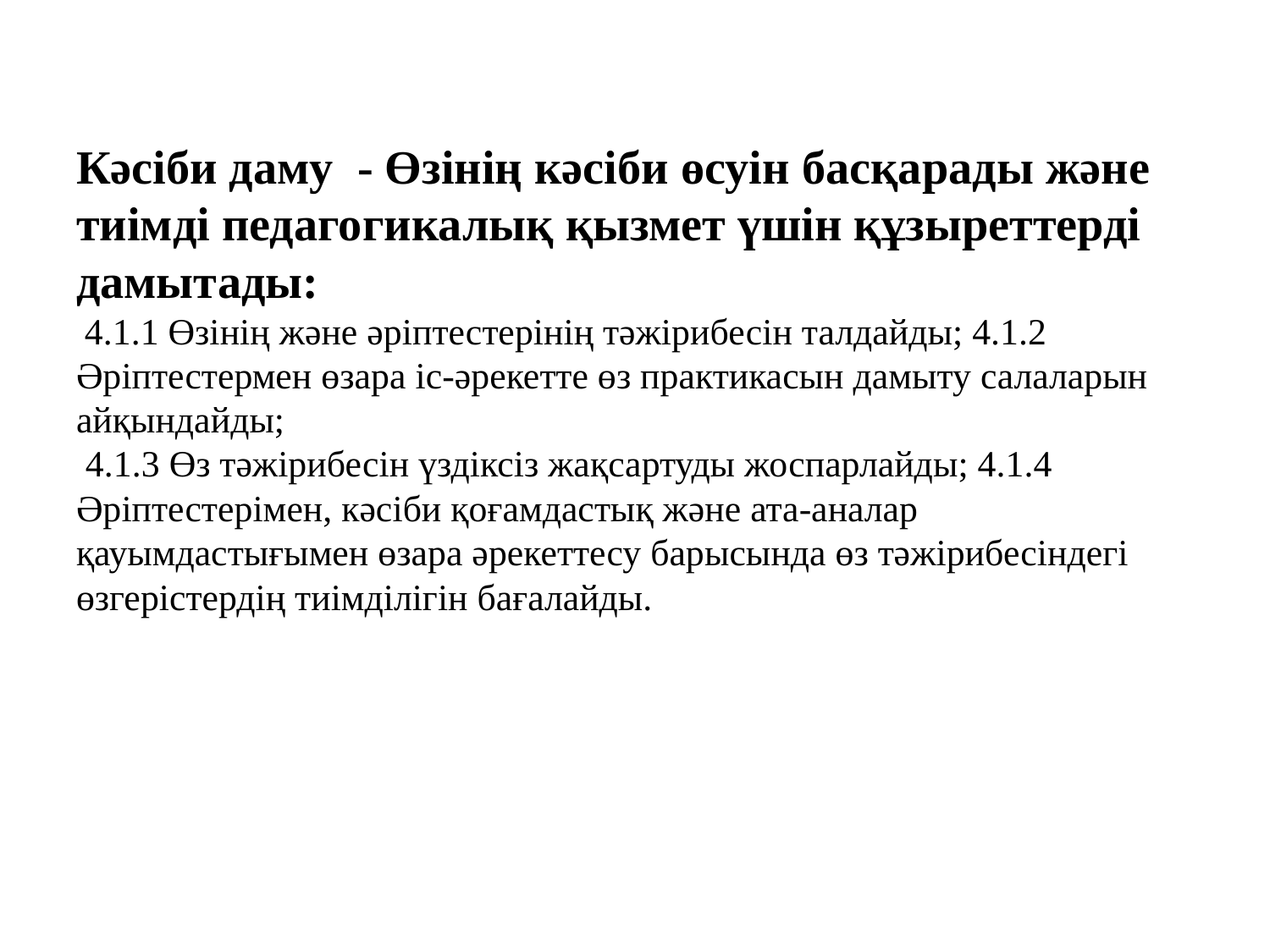

# Кәсіби даму  - Өзінің кәсіби өсуін басқарады және тиімді педагогикалық қызмет үшін құзыреттерді дамытады: 4.1.1 Өзінің және әріптестерінің тәжірибесін талдайды; 4.1.2 Әріптестермен өзара іс-әрекетте өз практикасын дамыту салаларын айқындайды; 4.1.3 Өз тәжірибесін үздіксіз жақсартуды жоспарлайды; 4.1.4 Әріптестерімен, кәсіби қоғамдастық және ата-аналар қауымдастығымен өзара әрекеттесу барысында өз тәжірибесіндегі өзгерістердің тиімділігін бағалайды.